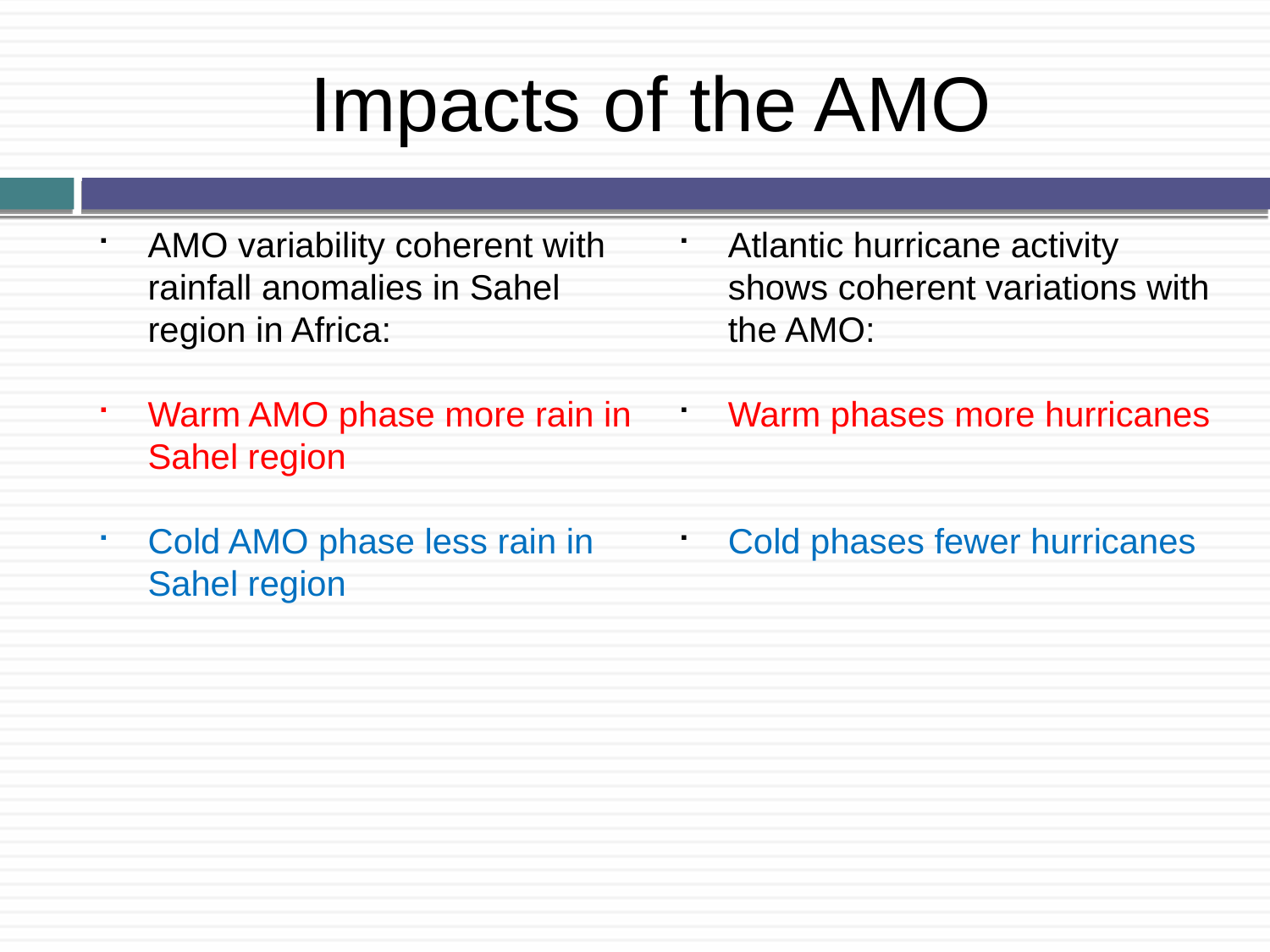

Impacts of the AMO
AMO variability coherent with rainfall anomalies in Sahel region in Africa:
Warm AMO phase more rain in Sahel region
Cold AMO phase less rain in Sahel region
Atlantic hurricane activity shows coherent variations with the AMO:

Warm phases more hurricanes
Cold phases fewer hurricanes